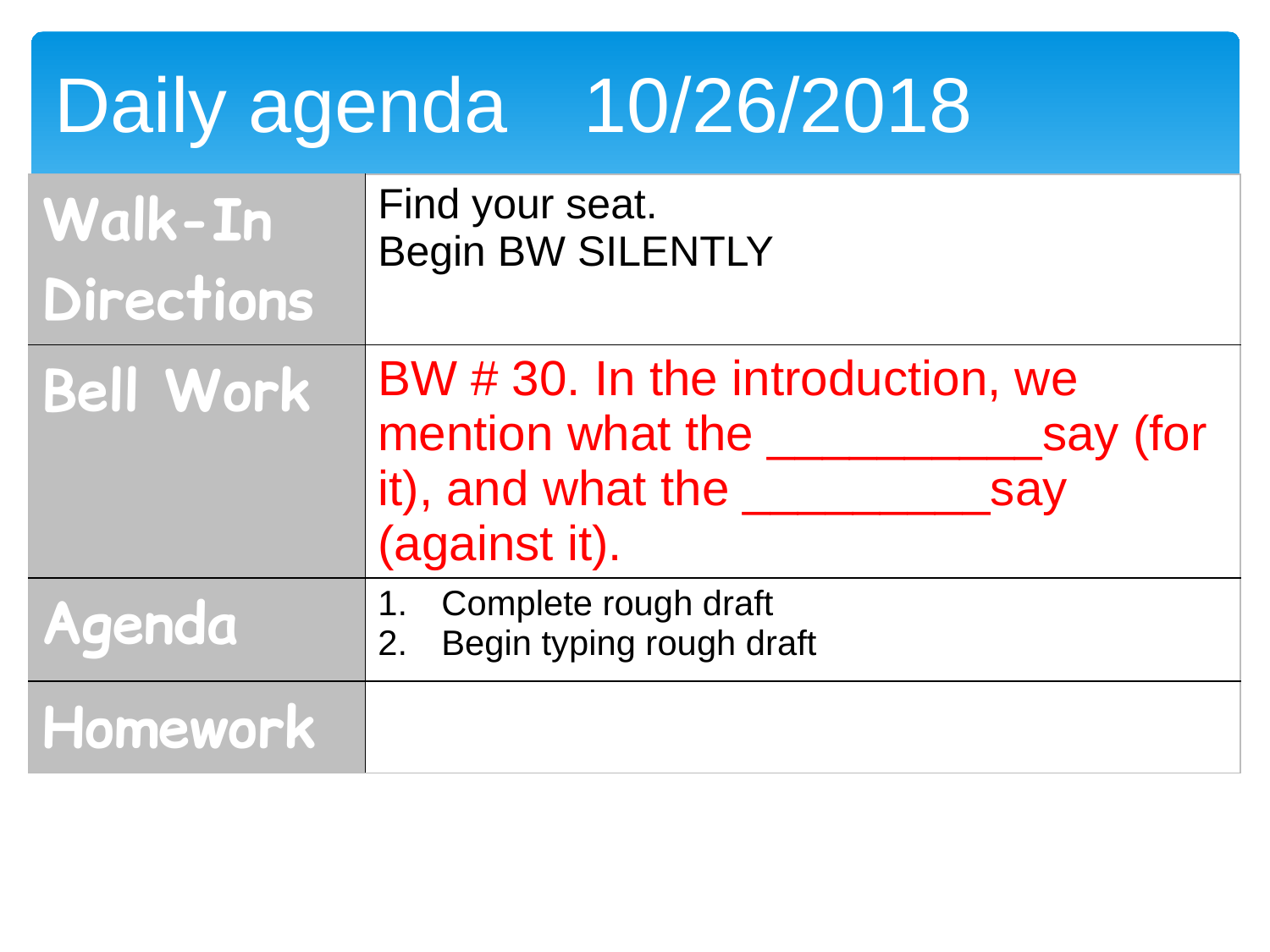

Daily agenda	 10/26/2018
| Walk-In Directions | Find your seat. Begin BW SILENTLY |
| --- | --- |
| Bell Work | BW # 30. In the introduction, we mention what the \_\_\_\_\_\_\_\_\_\_say (for it), and what the \_\_\_\_\_\_\_\_\_say (against it). |
| Agenda | Complete rough draft Begin typing rough draft |
| Homework |  |